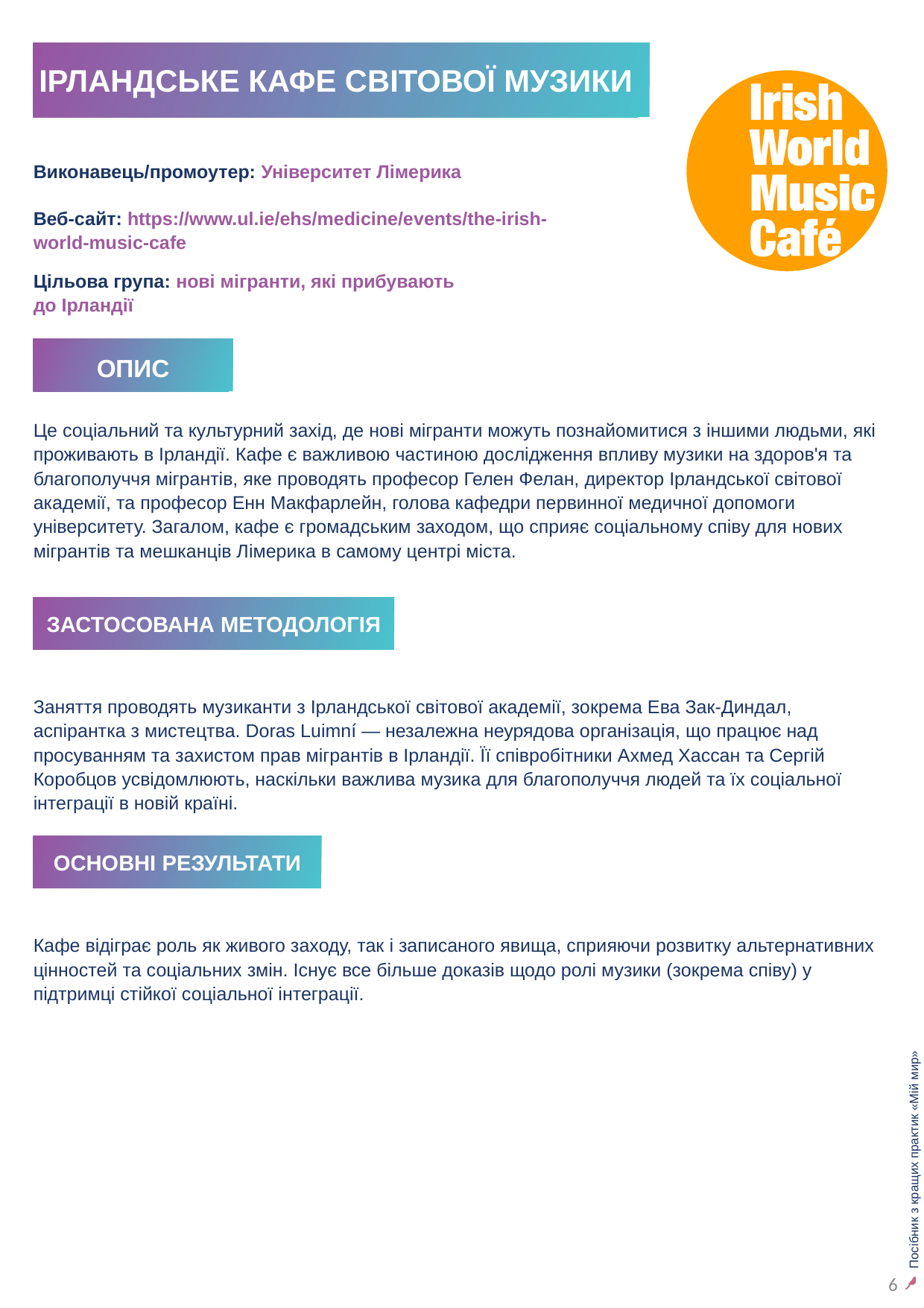

ІРЛАНДСЬКЕ КАФЕ СВІТОВОЇ МУЗИКИ

Виконавець/промоутер: Університет Лімерика

Веб-сайт: https://www.ul.ie/ehs/medicine/events/the-irish-world-music-cafe
Цільова група: нові мігранти, які прибувають до Ірландії

ОПИС
Це соціальний та культурний захід, де нові мігранти можуть познайомитися з іншими людьми, які проживають в Ірландії. Кафе є важливою частиною дослідження впливу музики на здоров'я та благополуччя мігрантів, яке проводять професор Гелен Фелан, директор Ірландської світової академії, та професор Енн Макфарлейн, голова кафедри первинної медичної допомоги університету. Загалом, кафе є громадським заходом, що сприяє соціальному співу для нових мігрантів та мешканців Лімерика в самому центрі міста.

ЗАСТОСОВАНА МЕТОДОЛОГІЯ
Заняття проводять музиканти з Ірландської світової академії, зокрема Ева Зак-Диндал, аспірантка з мистецтва. Doras Luimní — незалежна неурядова організація, що працює над просуванням та захистом прав мігрантів в Ірландії. Її співробітники Ахмед Хассан та Сергій Коробцов усвідомлюють, наскільки важлива музика для благополуччя людей та їх соціальної інтеграції в новій країні.
6

ОСНОВНІ РЕЗУЛЬТАТИ
Кафе відіграє роль як живого заходу, так і записаного явища, сприяючи розвитку альтернативних цінностей та соціальних змін. Існує все більше доказів щодо ролі музики (зокрема співу) у підтримці стійкої соціальної інтеграції.

Посібник з кращих практик «Мій мир»

Музика для молоді: дорожня карта підходу до побудови миру

6